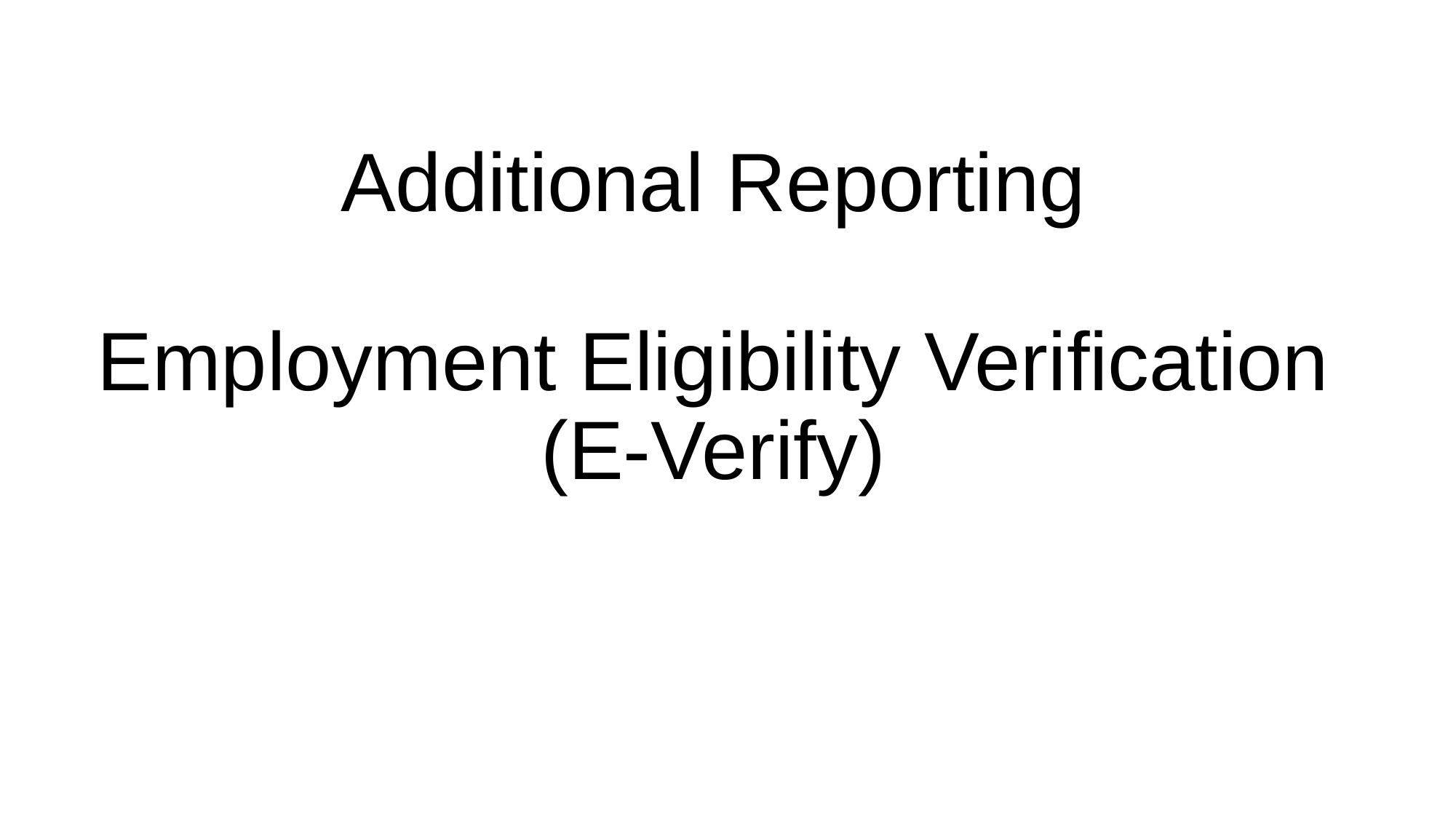

# Additional Reporting Employment Eligibility Verification (E-Verify)